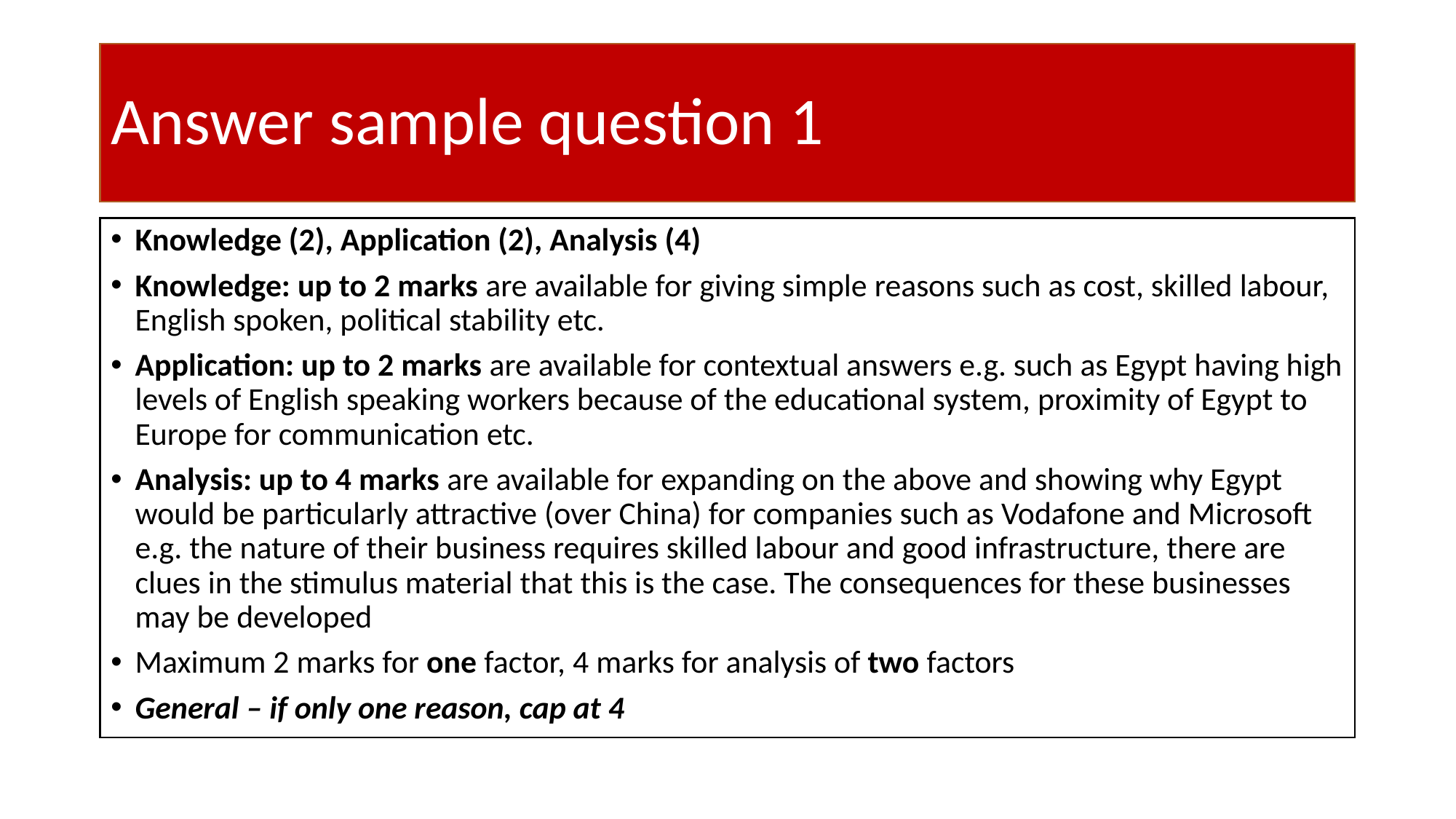

# Answer sample question 1
Knowledge (2), Application (2), Analysis (4)
Knowledge: up to 2 marks are available for giving simple reasons such as cost, skilled labour, English spoken, political stability etc.
Application: up to 2 marks are available for contextual answers e.g. such as Egypt having high levels of English speaking workers because of the educational system, proximity of Egypt to Europe for communication etc.
Analysis: up to 4 marks are available for expanding on the above and showing why Egypt would be particularly attractive (over China) for companies such as Vodafone and Microsoft e.g. the nature of their business requires skilled labour and good infrastructure, there are clues in the stimulus material that this is the case. The consequences for these businesses may be developed
Maximum 2 marks for one factor, 4 marks for analysis of two factors
General – if only one reason, cap at 4